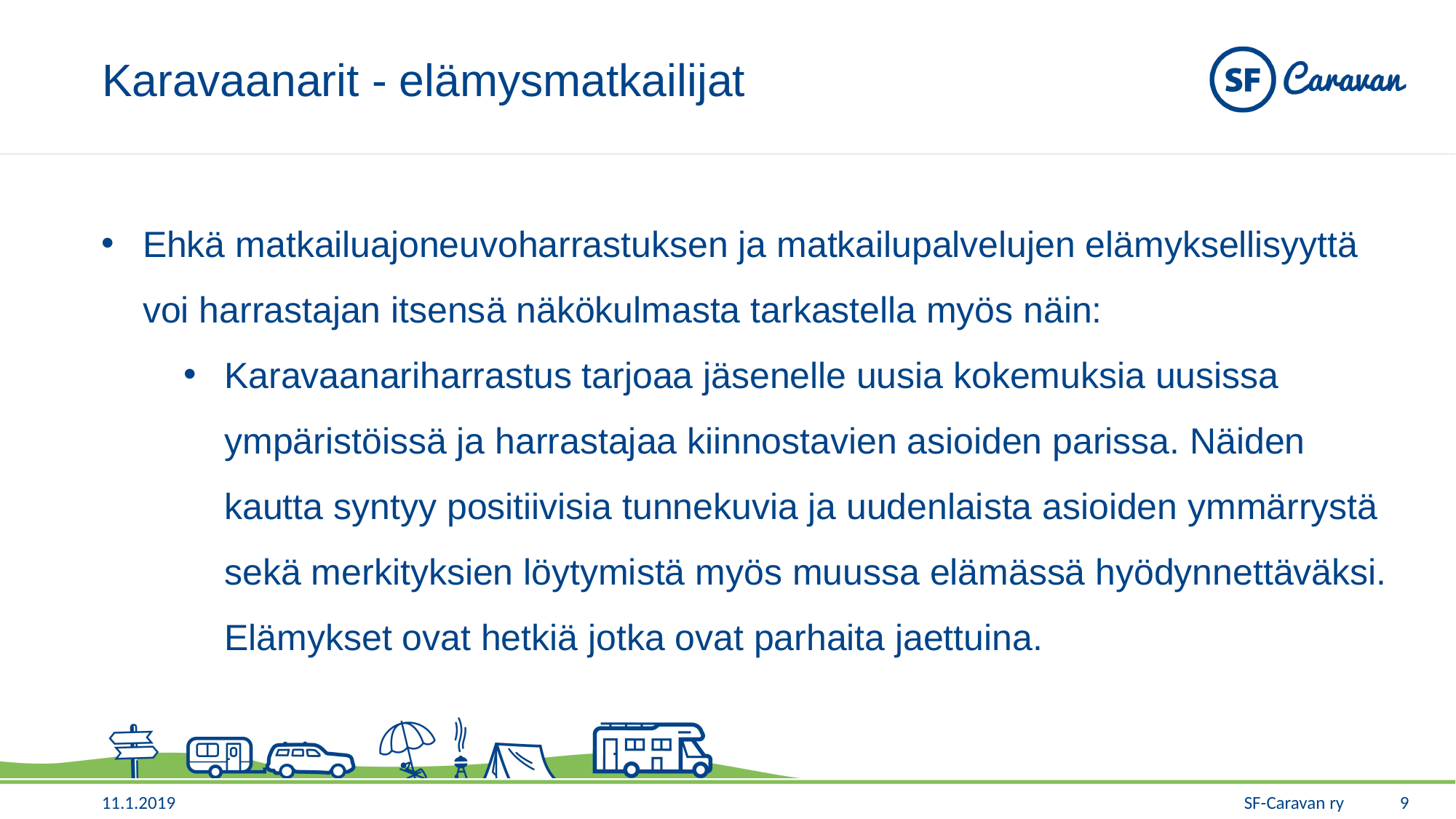

# Karavaanarit - elämysmatkailijat
Ehkä matkailuajoneuvoharrastuksen ja matkailupalvelujen elämyksellisyyttä voi harrastajan itsensä näkökulmasta tarkastella myös näin:
Karavaanariharrastus tarjoaa jäsenelle uusia kokemuksia uusissa ympäristöissä ja harrastajaa kiinnostavien asioiden parissa. Näiden kautta syntyy positiivisia tunnekuvia ja uudenlaista asioiden ymmärrystä sekä merkityksien löytymistä myös muussa elämässä hyödynnettäväksi. Elämykset ovat hetkiä jotka ovat parhaita jaettuina.
9
11.1.2019
SF-Caravan ry